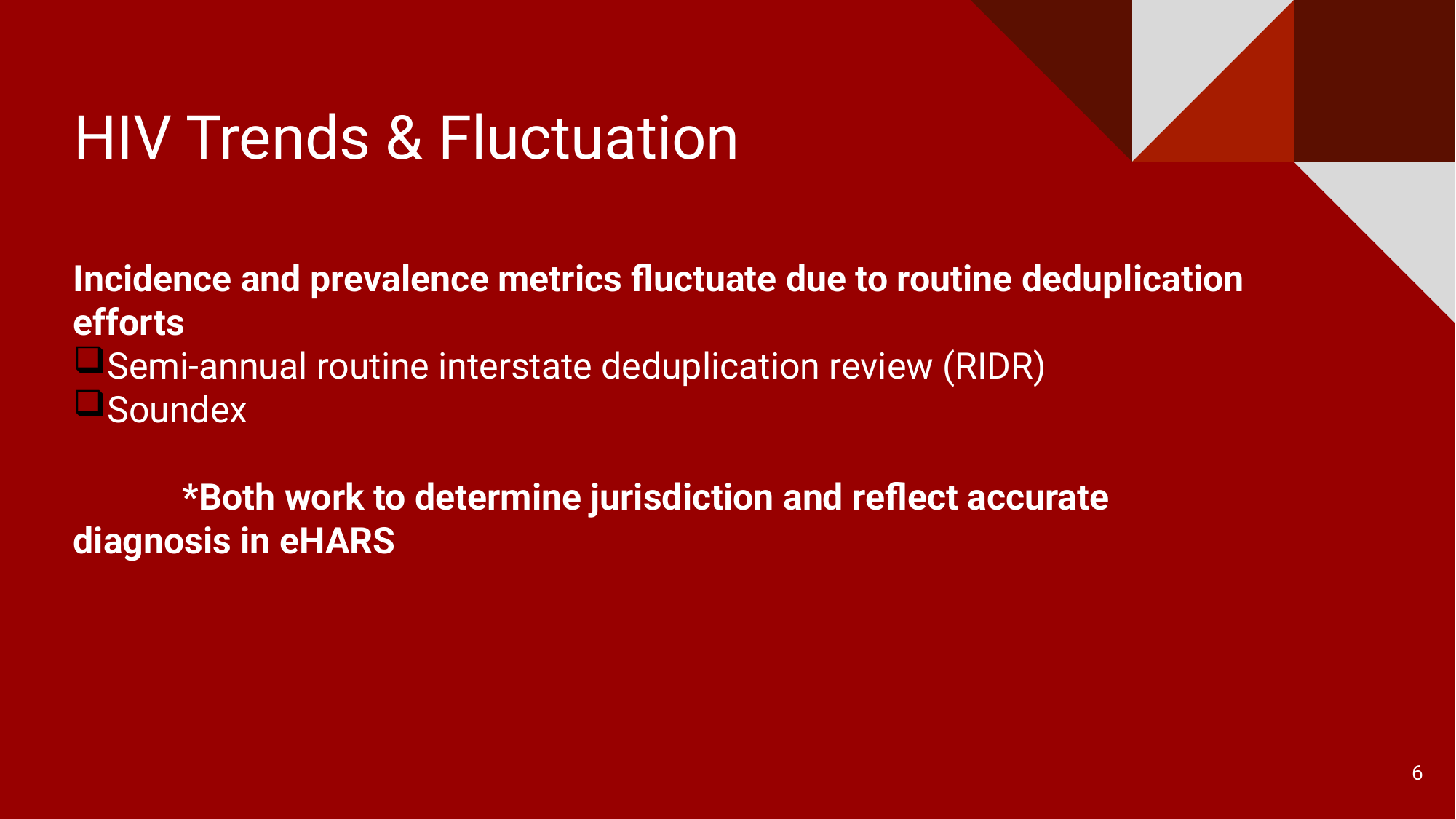

HIV Trends & Fluctuation
Incidence and prevalence metrics fluctuate due to routine deduplication efforts
Semi-annual routine interstate deduplication review (RIDR)
Soundex

	*Both work to determine jurisdiction and reflect accurate 	diagnosis in eHARS
6